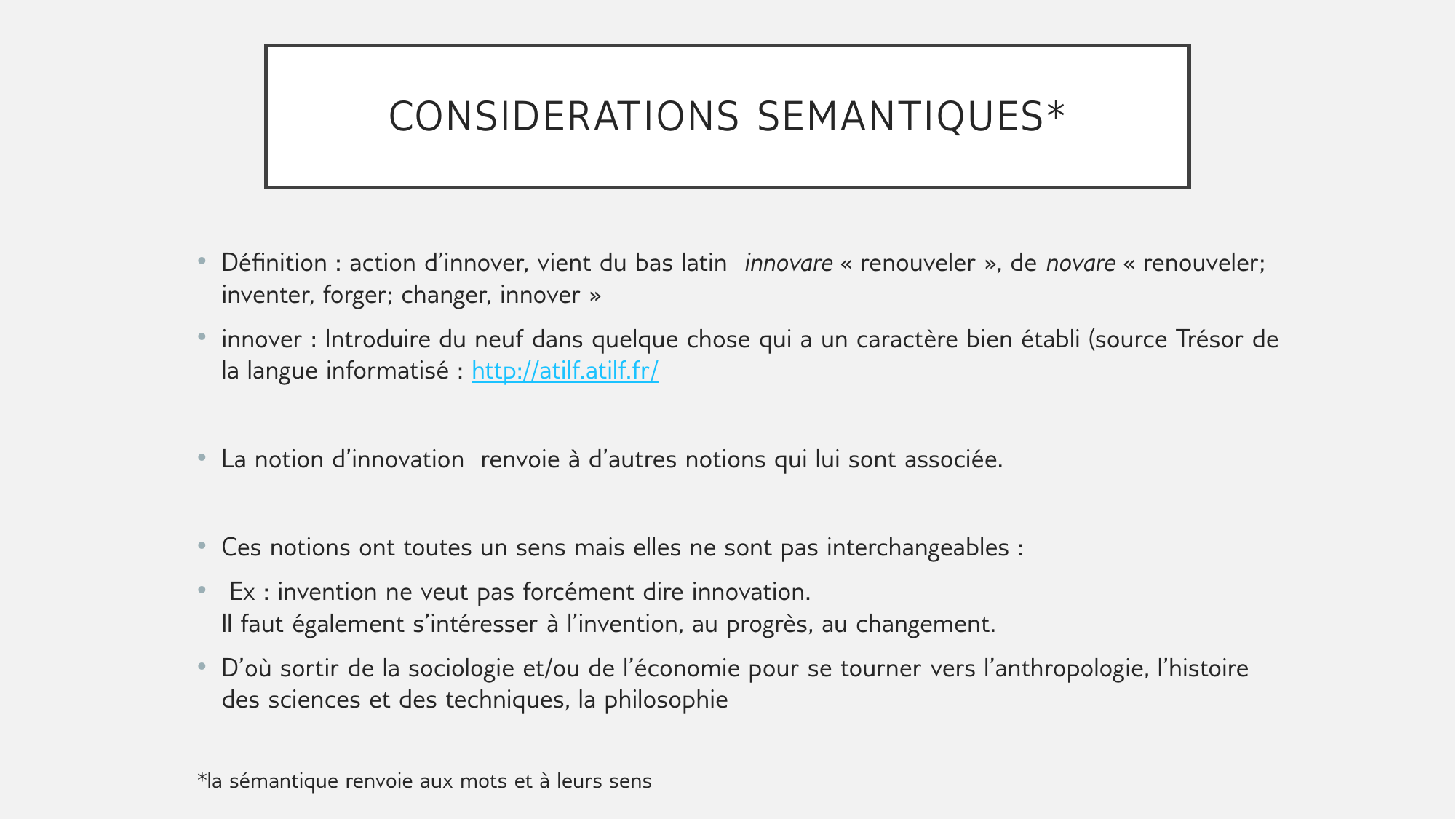

# Considerations semantiques*
Définition : action d’innover, vient du bas latin  innovare « renouveler », de novare « renouveler; inventer, forger; changer, innover »
innover : Introduire du neuf dans quelque chose qui a un caractère bien établi (source Trésor de la langue informatisé : http://atilf.atilf.fr/

La notion d’innovation  renvoie à d’autres notions qui lui sont associée.

Ces notions ont toutes un sens mais elles ne sont pas interchangeables :
 Ex : invention ne veut pas forcément dire innovation.
Il faut également s’intéresser à l’invention, au progrès, au changement.
D’où sortir de la sociologie et/ou de l’économie pour se tourner vers l’anthropologie, l’histoire des sciences et des techniques, la philosophie

*la sémantique renvoie aux mots et à leurs sens